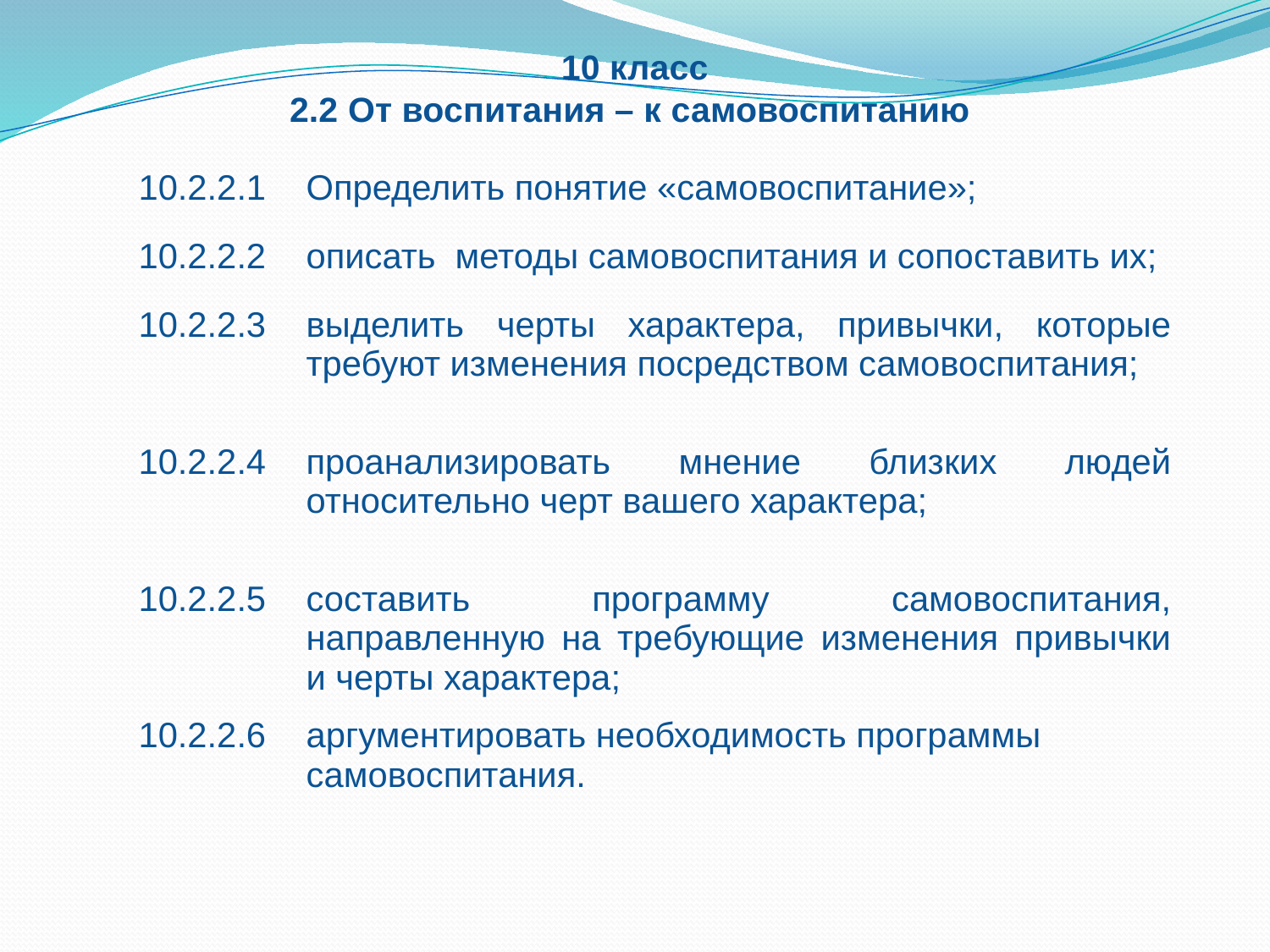

# 10 класс 2.2 От воспитания – к самовоспитанию
| 10.2.2.1 | Определить понятие «самовоспитание»; |
| --- | --- |
| 10.2.2.2 | описать методы самовоспитания и сопоставить их; |
| 10.2.2.3 | выделить черты характера, привычки, которые требуют изменения посредством самовоспитания; |
| 10.2.2.4 | проанализировать мнение близких людей относительно черт вашего характера; |
| 10.2.2.5 | составить программу самовоспитания, направленную на требующие изменения привычки и черты характера; |
| 10.2.2.6 | аргументировать необходимость программы самовоспитания. |